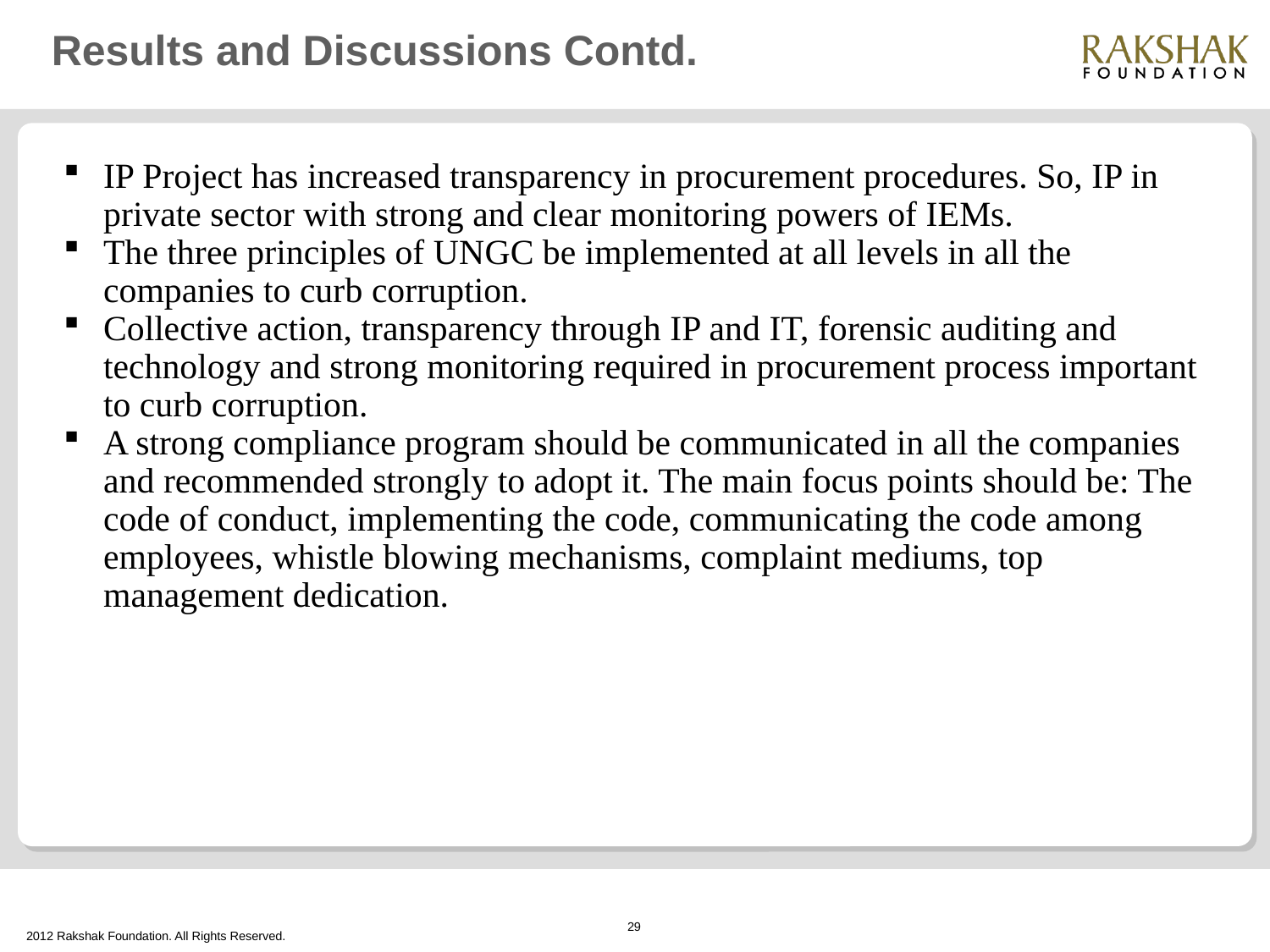

# Results and Discussions Contd.
IP Project has increased transparency in procurement procedures. So, IP in private sector with strong and clear monitoring powers of IEMs.
The three principles of UNGC be implemented at all levels in all the companies to curb corruption.
Collective action, transparency through IP and IT, forensic auditing and technology and strong monitoring required in procurement process important to curb corruption.
A strong compliance program should be communicated in all the companies and recommended strongly to adopt it. The main focus points should be: The code of conduct, implementing the code, communicating the code among employees, whistle blowing mechanisms, complaint mediums, top management dedication.

29